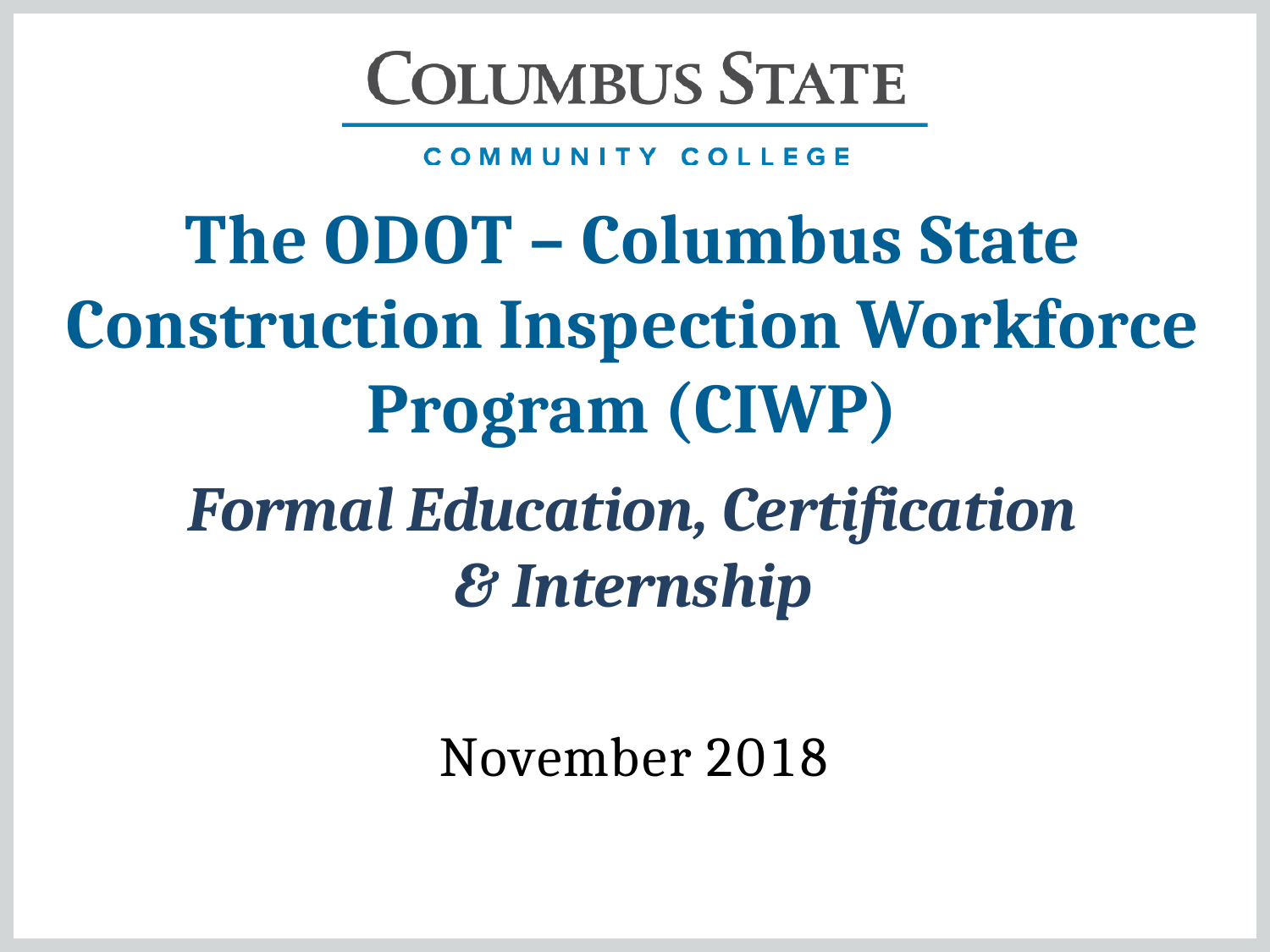

# The ODOT – Columbus State Construction Inspection Workforce Program (CIWP)
Formal Education, Certification & Internship

November 2018